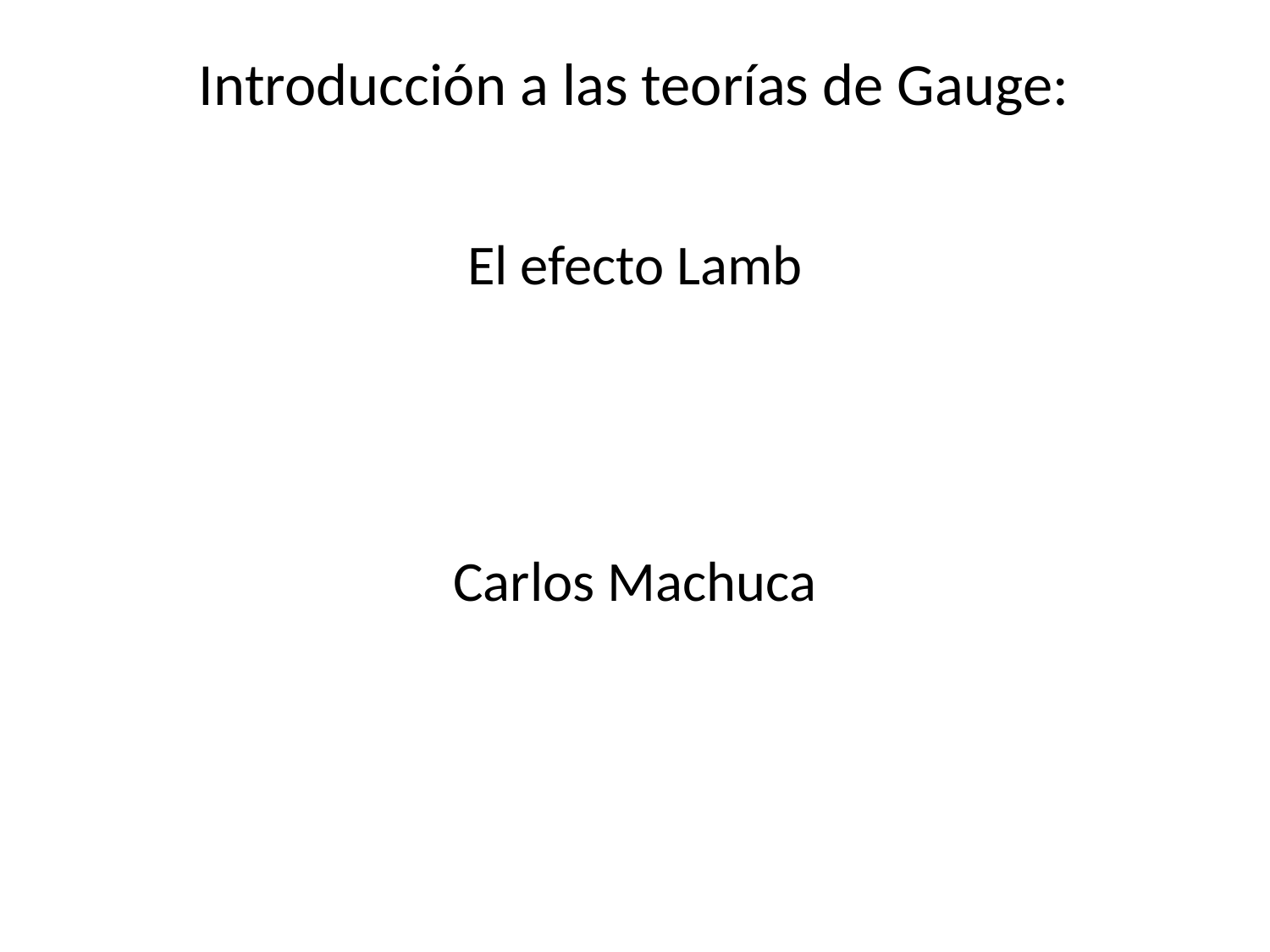

# Introducción a las teorías de Gauge:
El efecto Lamb

Carlos Machuca